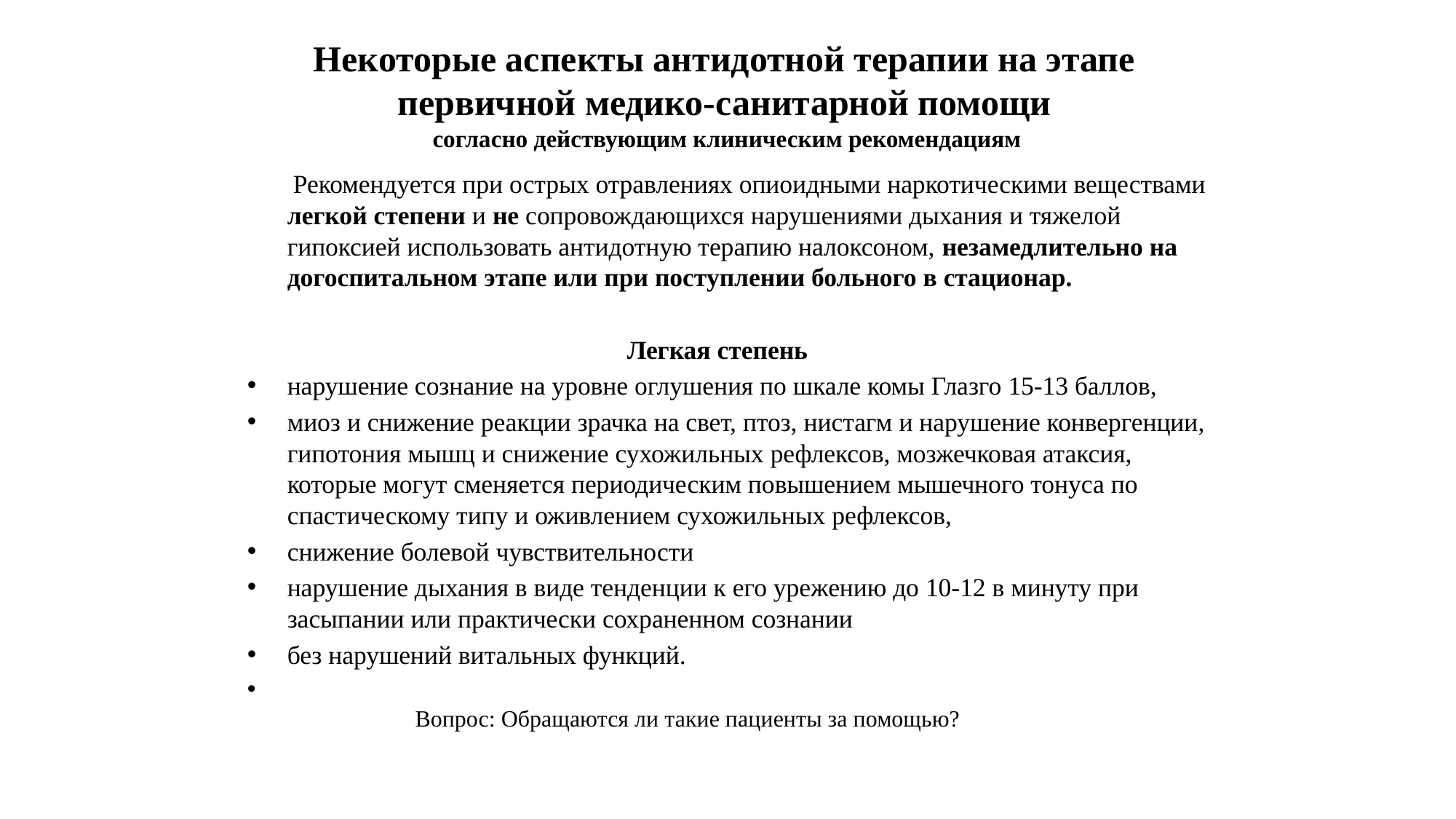

# Некоторые аспекты антидотной терапии на этапе первичной медико-санитарной помощи согласно действующим клиническим рекомендациям
       Рекомендуется при острых отравлениях опиоидными наркотическими веществами легкой степени и не сопровождающихся нарушениями дыхания и тяжелой гипоксией использовать антидотную терапию налоксоном, незамедлительно на догоспитальном этапе или при поступлении больного в стационар.

                                                          Легкая степень
нарушение сознание на уровне оглушения по шкале комы Глазго 15-13 баллов,
миоз и снижение реакции зрачка на свет, птоз, нистагм и нарушение конвергенции, гипотония мышц и снижение сухожильных рефлексов, мозжечковая атаксия, которые могут сменяется периодическим повышением мышечного тонуса по спастическому типу и оживлением сухожильных рефлексов,
снижение болевой чувствительности
нарушение дыхания в виде тенденции к его урежению до 10-12 в минуту при засыпании или практически сохраненном сознании
без нарушений витальных функций.
                      Вопрос: Обращаются ли такие пациенты за помощью?